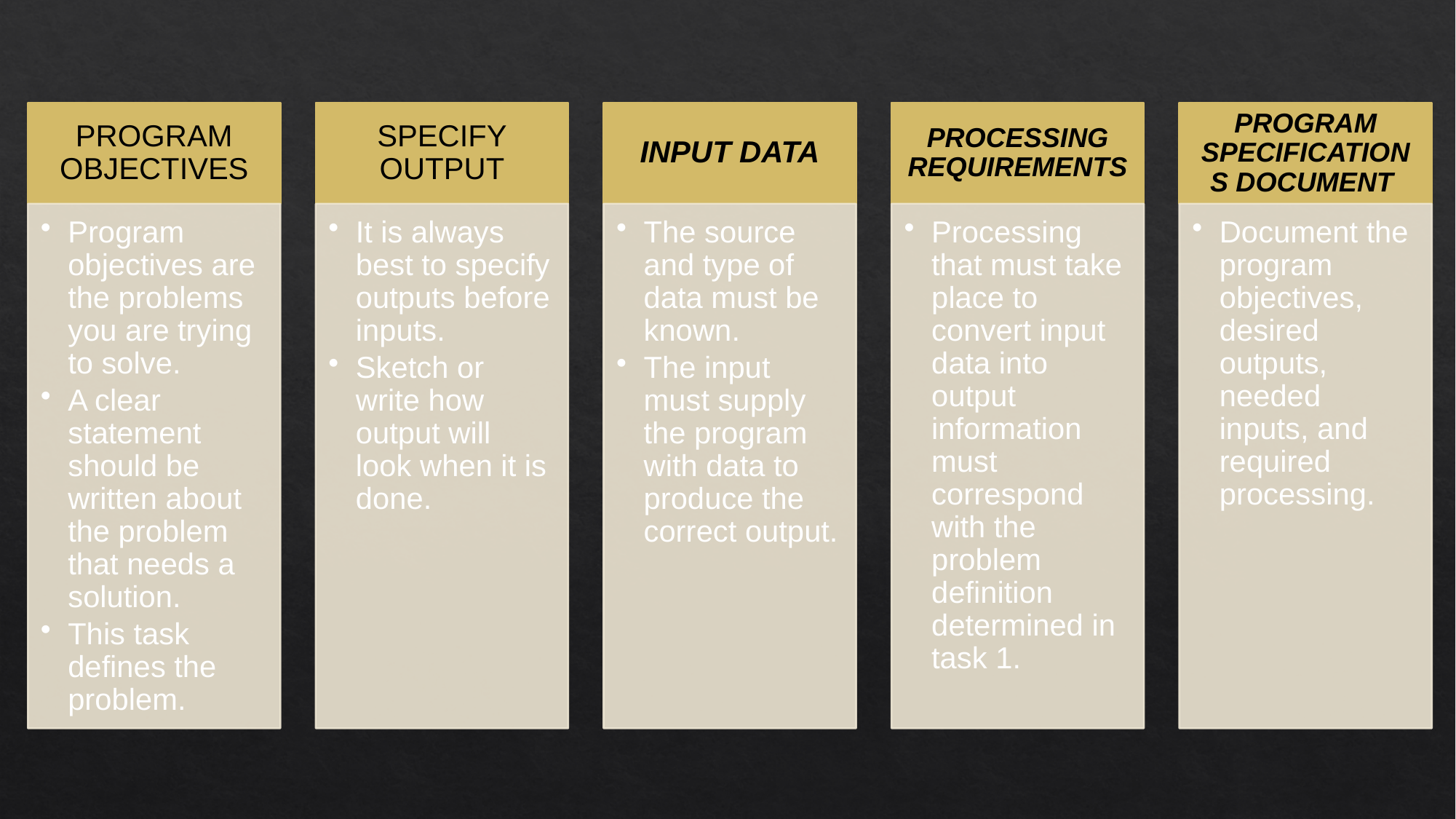

PROGRAM OBJECTIVES
Program objectives are the problems you are trying to solve.
A clear statement should be written about the problem that needs a solution.
This task defines the problem.
SPECIFY OUTPUT
It is always best to specify outputs before inputs.
Sketch or write how output will look when it is done.
INPUT DATA
The source and type of data must be known.
The input must supply the program with data to produce the correct output.
PROCESSING REQUIREMENTS
Processing that must take place to convert input data into output information must correspond with the problem definition determined in task 1.
PROGRAM SPECIFICATIONS DOCUMENT
Document the program objectives, desired outputs, needed inputs, and required processing.